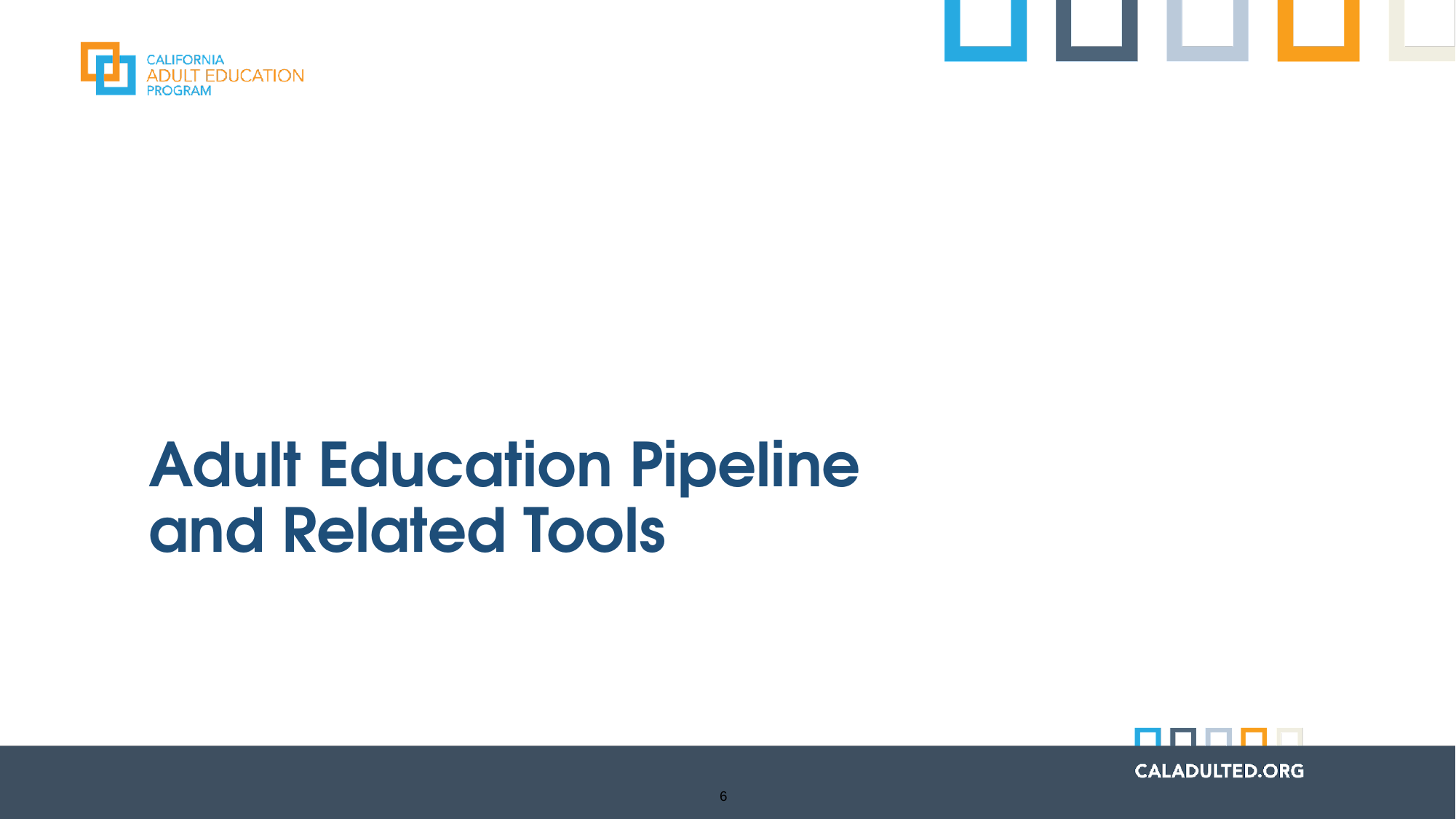

Adult Education Pipeline and Related Tools

6